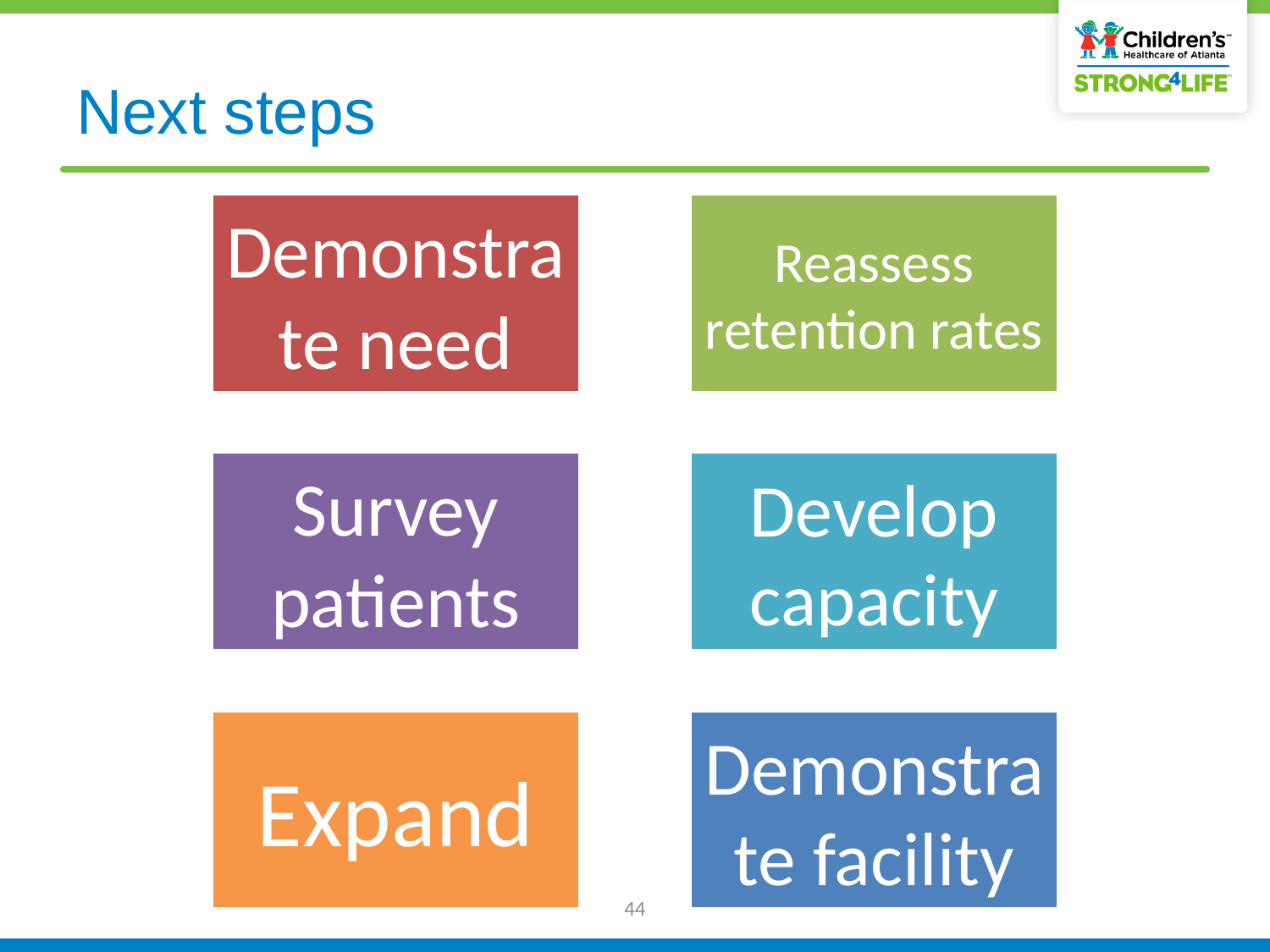

# Next steps
Demonstrate need
Reassess retention rates
Survey patients
Develop capacity
Expand
Demonstrate facility